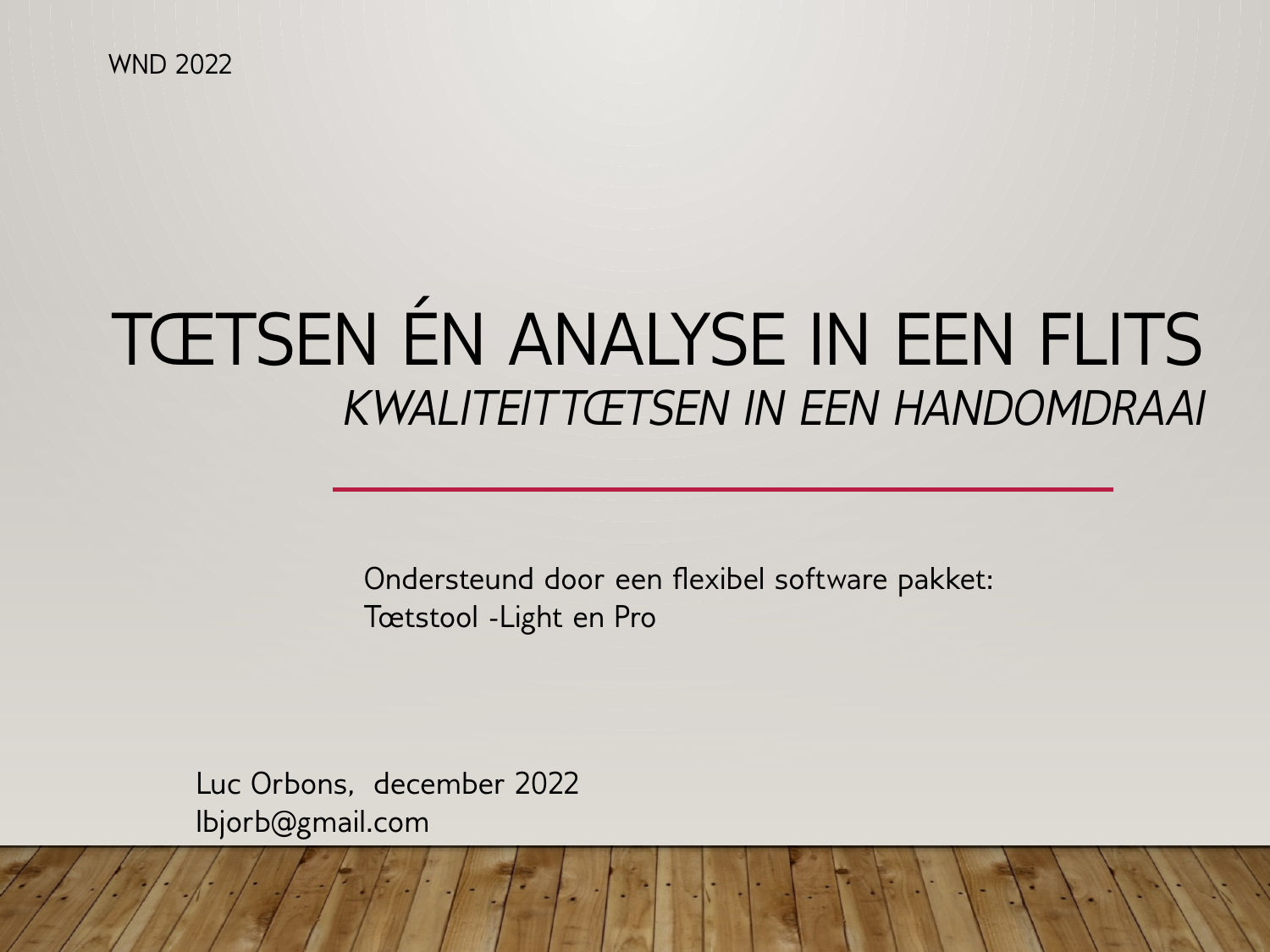

WND 2022
# Toetsen én Analyse in een flits kwaliteittoetsen in een handomdraai
Ondersteund door een flexibel software pakket:
Toetstool -Light en Pro
Luc Orbons,  december 2022
lbjorb@gmail.com